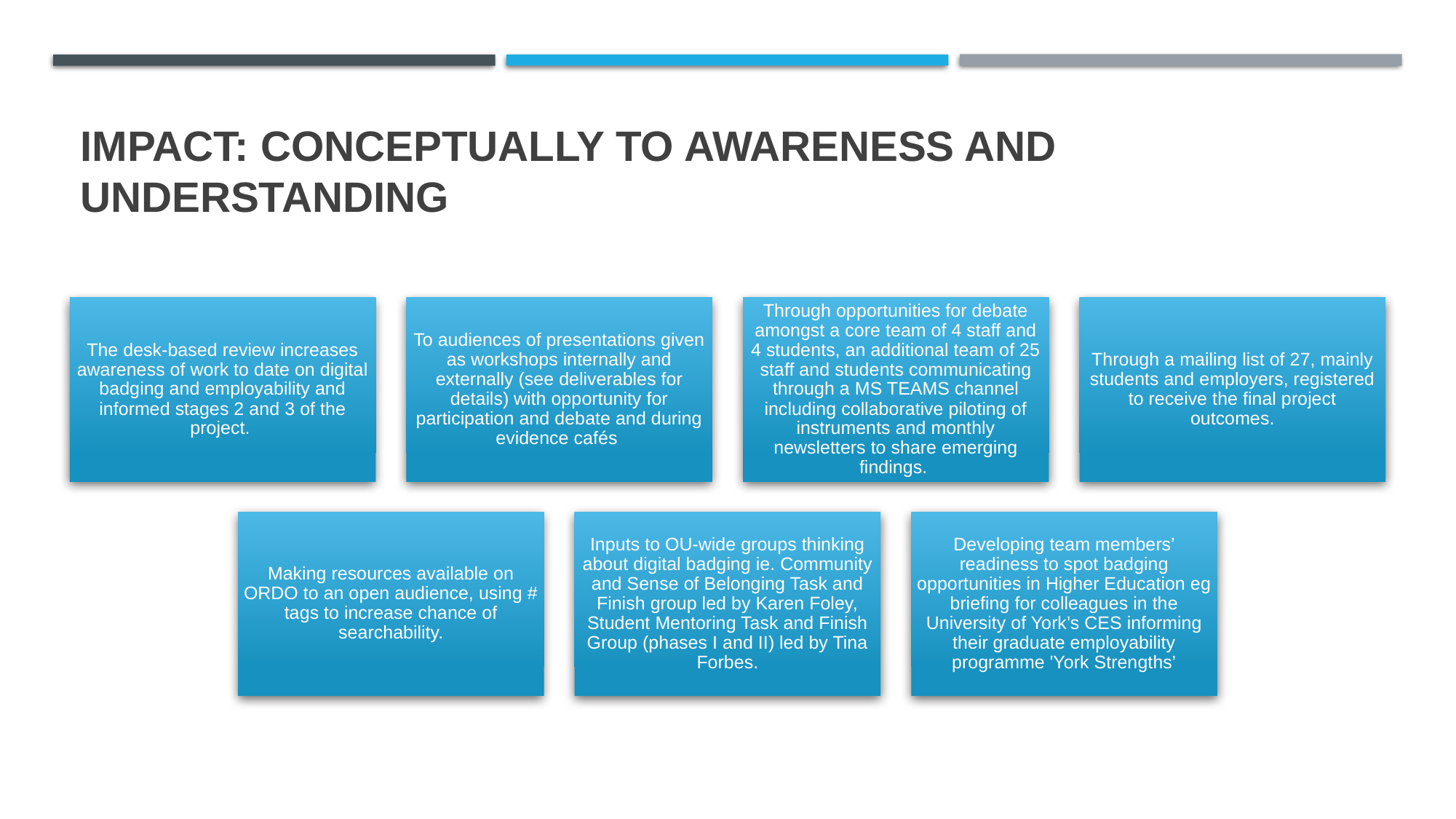

# IMPACT: CONCEPTUALLY to awareness and understanding
The desk-based review increases awareness of work to date on digital badging and employability and informed stages 2 and 3 of the project.
To audiences of presentations given as workshops internally and externally (see deliverables for details) with opportunity for participation and debate and during evidence cafés
Through opportunities for debate amongst a core team of 4 staff and 4 students, an additional team of 25 staff and students communicating through a MS TEAMS channel including collaborative piloting of instruments and monthly newsletters to share emerging findings.
Through a mailing list of 27, mainly students and employers, registered to receive the final project outcomes.
Making resources available on ORDO to an open audience, using # tags to increase chance of searchability.
Inputs to OU-wide groups thinking about digital badging ie. Community and Sense of Belonging Task and Finish group led by Karen Foley, Student Mentoring Task and Finish Group (phases I and II) led by Tina Forbes.
Developing team members’ readiness to spot badging opportunities in Higher Education eg briefing for colleagues in the University of York’s CES informing their graduate employability programme 'York Strengths’